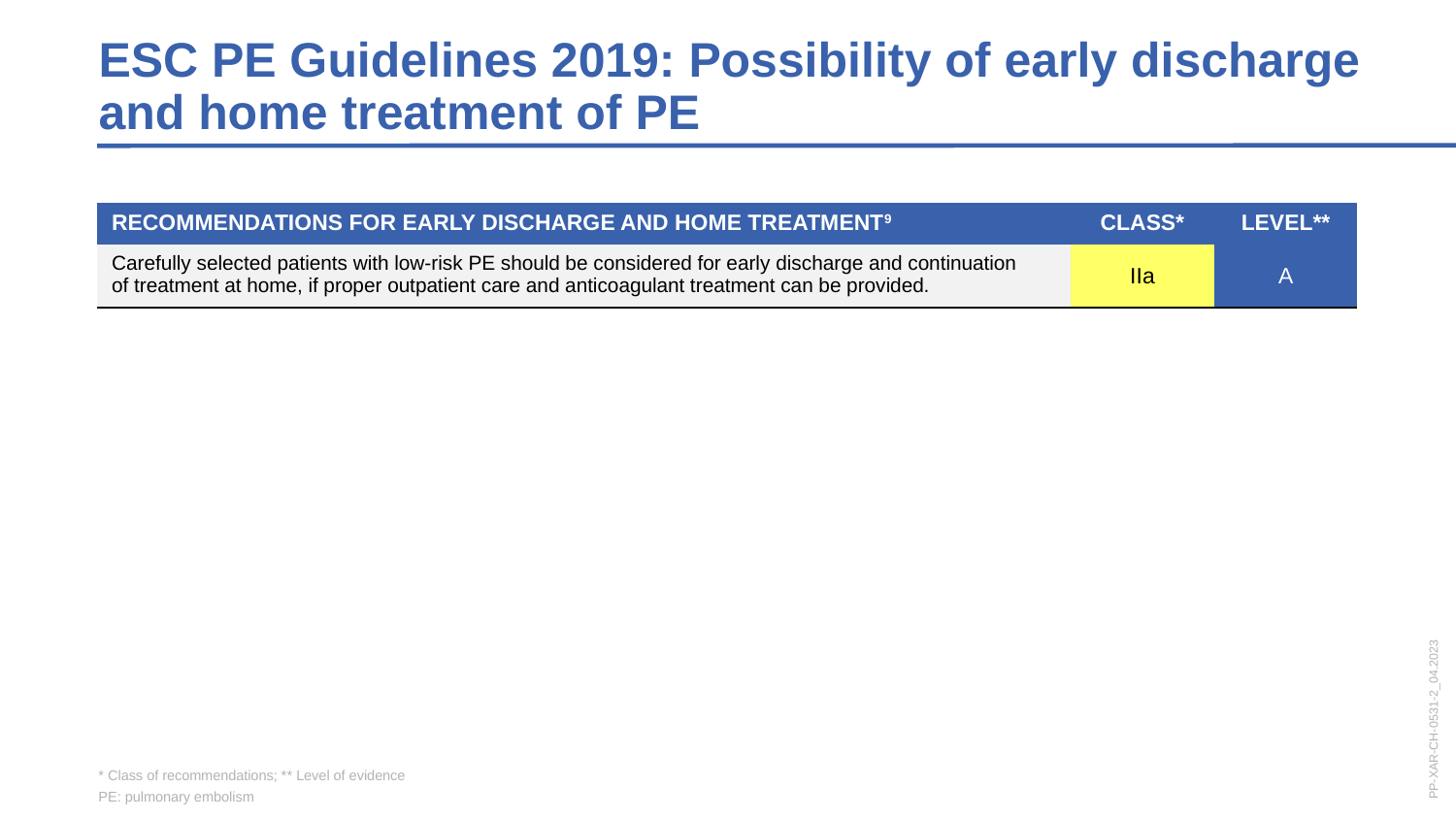

ESC PE Guidelines 2019: Possibility of early discharge and home treatment of PE

| Recommendations for early discharge and home treatment9 | Class\* | Level\*\* |
| --- | --- | --- |
| Carefully selected patients with low-risk PE should be considered for early discharge and continuation of treatment at home, if proper outpatient care and anticoagulant treatment can be provided. | IIa | A |
* Class of recommendations; ** Level of evidence
PE: pulmonary embolism